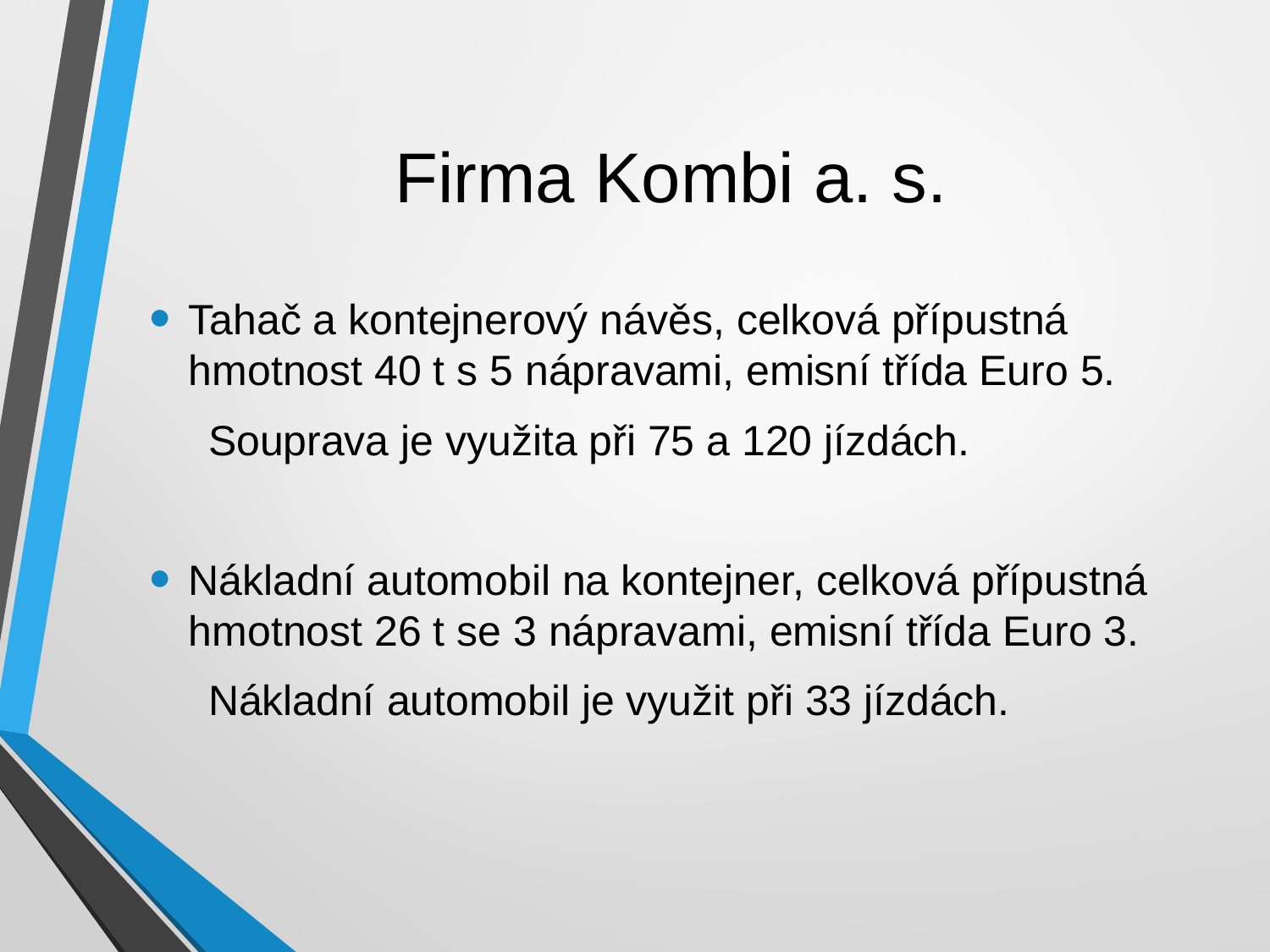

# Firma Kombi a. s.
Tahač a kontejnerový návěs, celková přípustná hmotnost 40 t s 5 nápravami, emisní třída Euro 5.
     Souprava je využita při 75 a 120 jízdách.

Nákladní automobil na kontejner, celková přípustná hmotnost 26 t se 3 nápravami, emisní třída Euro 3.
     Nákladní automobil je využit při 33 jízdách.